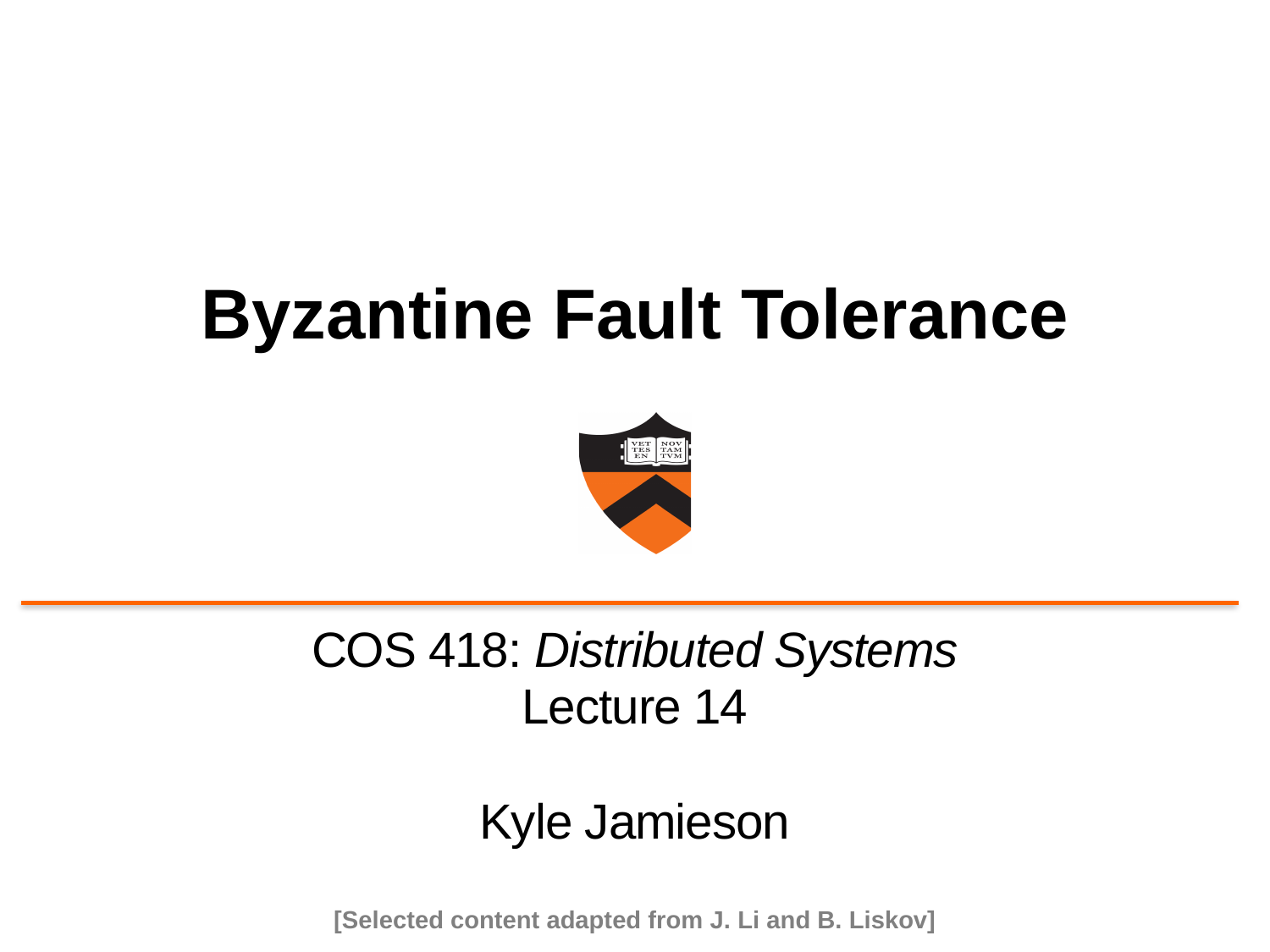

# Byzantine Fault Tolerance
COS 418: Distributed Systems
Lecture 14

Kyle Jamieson
[Selected content adapted from J. Li and B. Liskov]